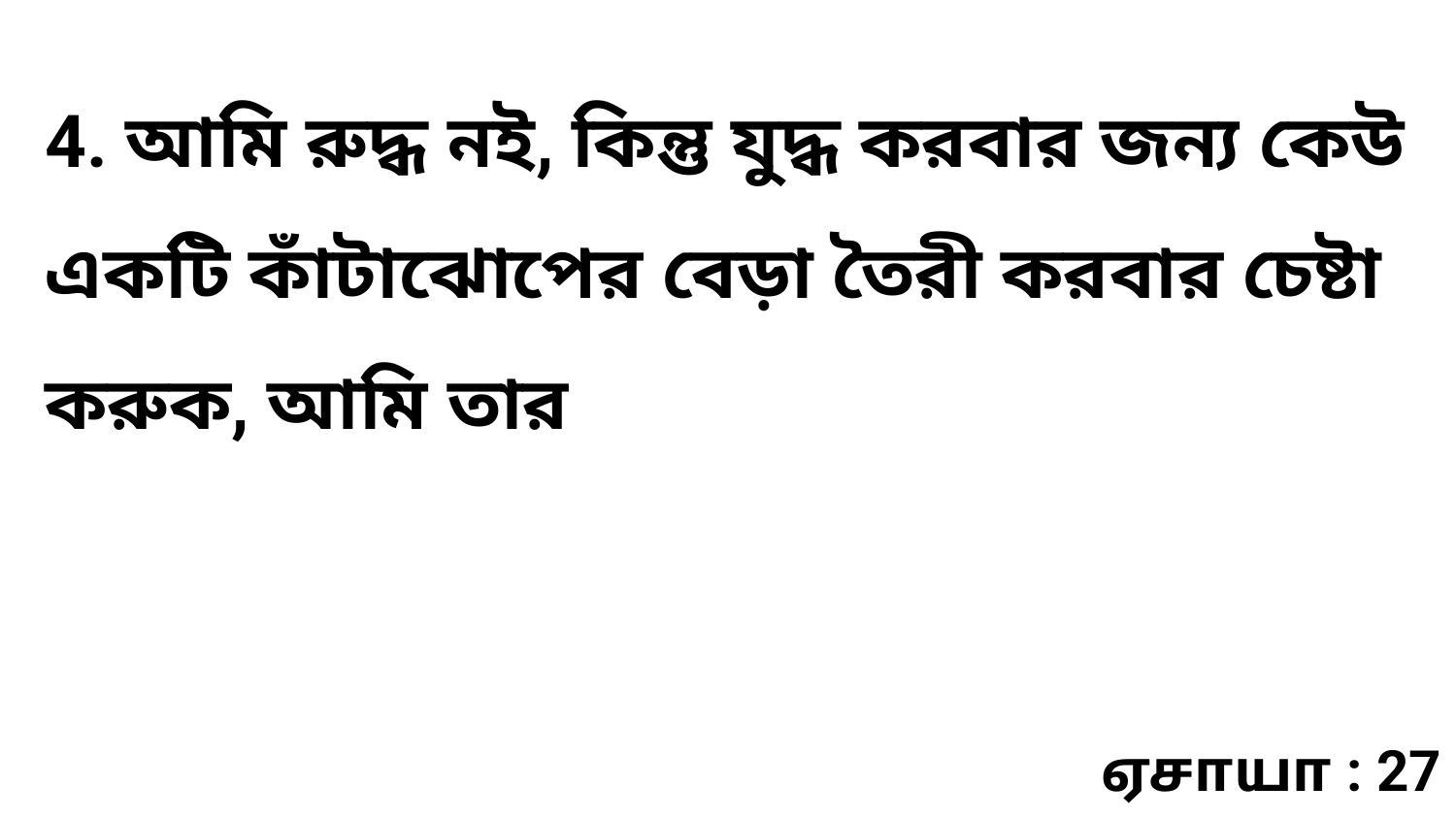

4. আমি রুদ্ধ নই, কিন্তু যুদ্ধ করবার জন্য কেউ একটি কাঁটাঝোপের বেড়া তৈরী করবার চেষ্টা করুক, আমি তার
ஏசாயா : 27